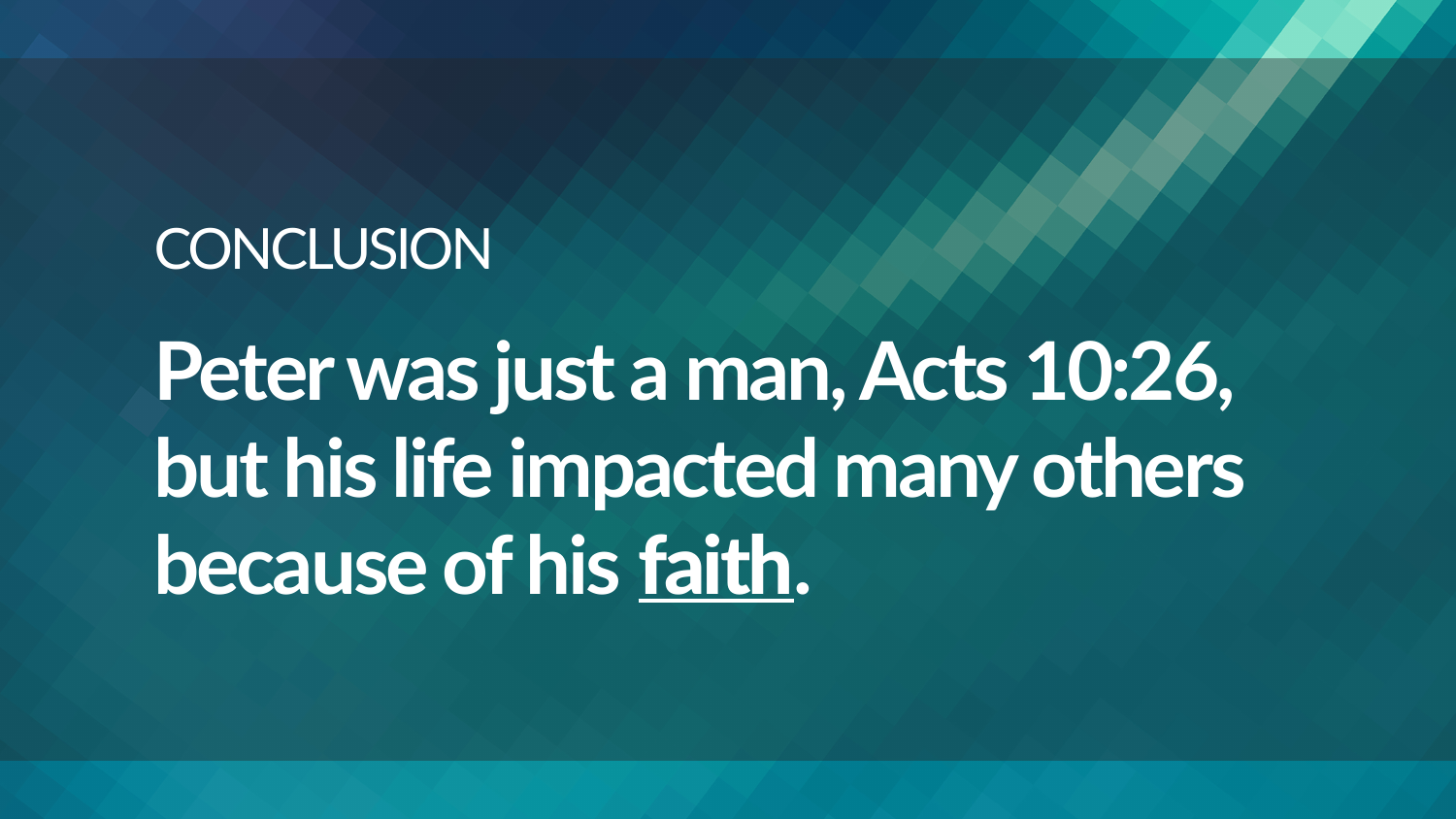

# CONCLUSION Peter was just a man, Acts 10:26, but his life impacted many others because of his faith.